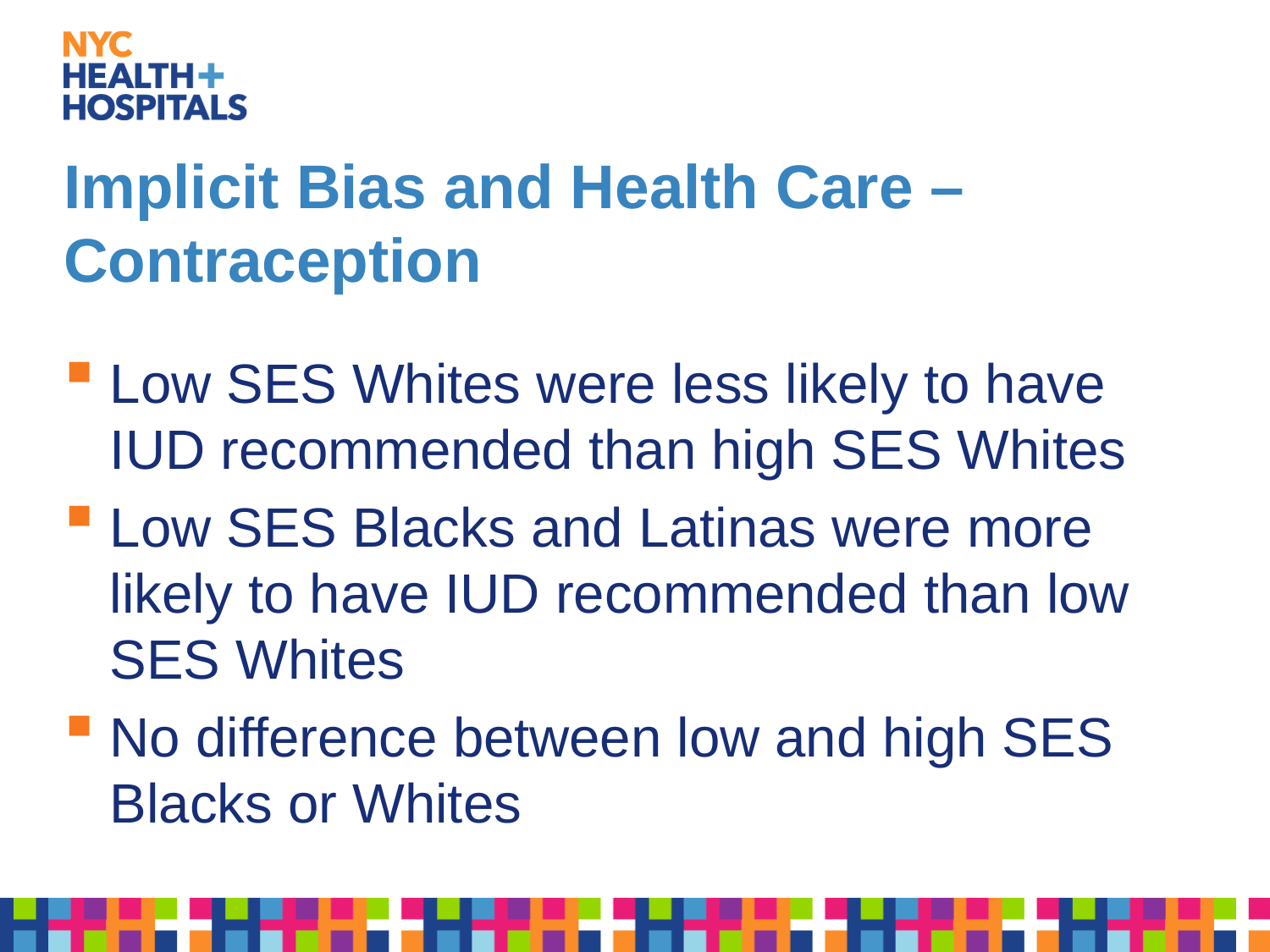

# Implicit Bias and Health Care – Contraception
Low SES Whites were less likely to have IUD recommended than high SES Whites
Low SES Blacks and Latinas were more likely to have IUD recommended than low SES Whites
No difference between low and high SES Blacks or Whites